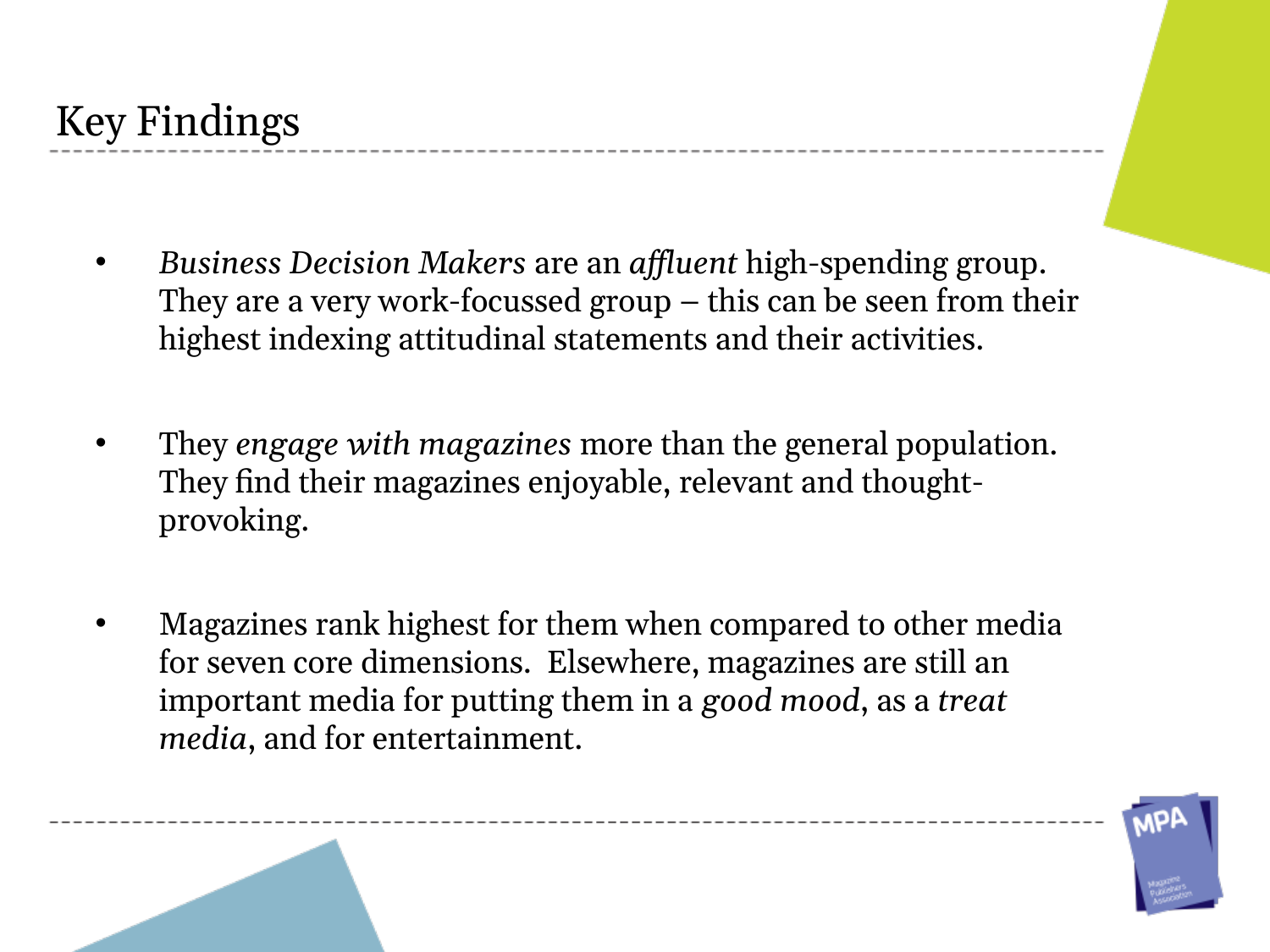

Key Findings
Business Decision Makers are an affluent high-spending group.  They are a very work-focussed group – this can be seen from their highest indexing attitudinal statements and their activities.

They engage with magazines more than the general population.  They find their magazines enjoyable, relevant and thought-provoking.

Magazines rank highest for them when compared to other media for seven core dimensions.  Elsewhere, magazines are still an important media for putting them in a good mood, as a treat media, and for entertainment.